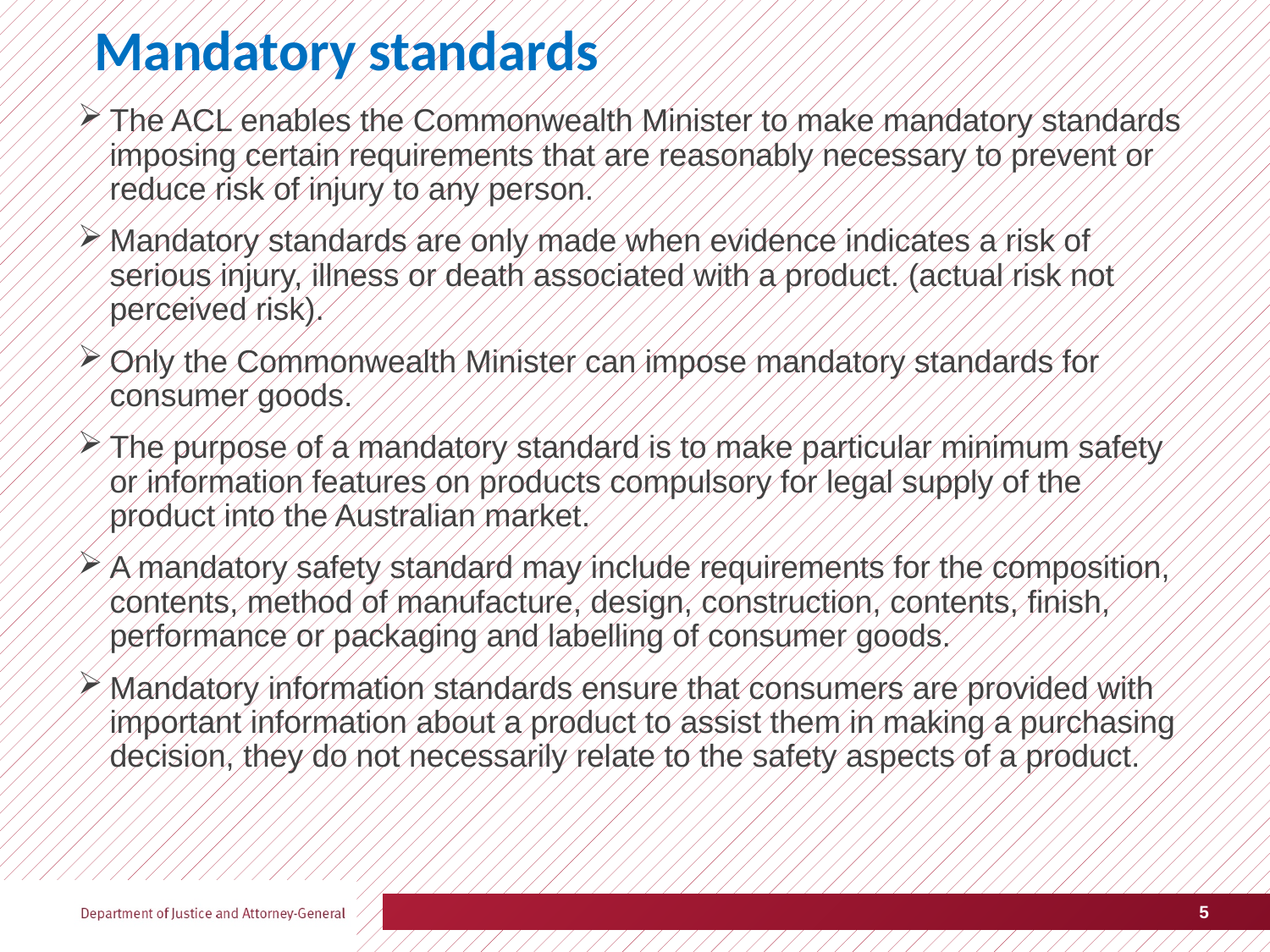

# Mandatory standards
The ACL enables the Commonwealth Minister to make mandatory standards imposing certain requirements that are reasonably necessary to prevent or reduce risk of injury to any person.
Mandatory standards are only made when evidence indicates a risk of serious injury, illness or death associated with a product. (actual risk not perceived risk).
Only the Commonwealth Minister can impose mandatory standards for consumer goods.
The purpose of a mandatory standard is to make particular minimum safety or information features on products compulsory for legal supply of the product into the Australian market.
A mandatory safety standard may include requirements for the composition, contents, method of manufacture, design, construction, contents, finish, performance or packaging and labelling of consumer goods.
Mandatory information standards ensure that consumers are provided with important information about a product to assist them in making a purchasing decision, they do not necessarily relate to the safety aspects of a product.

5